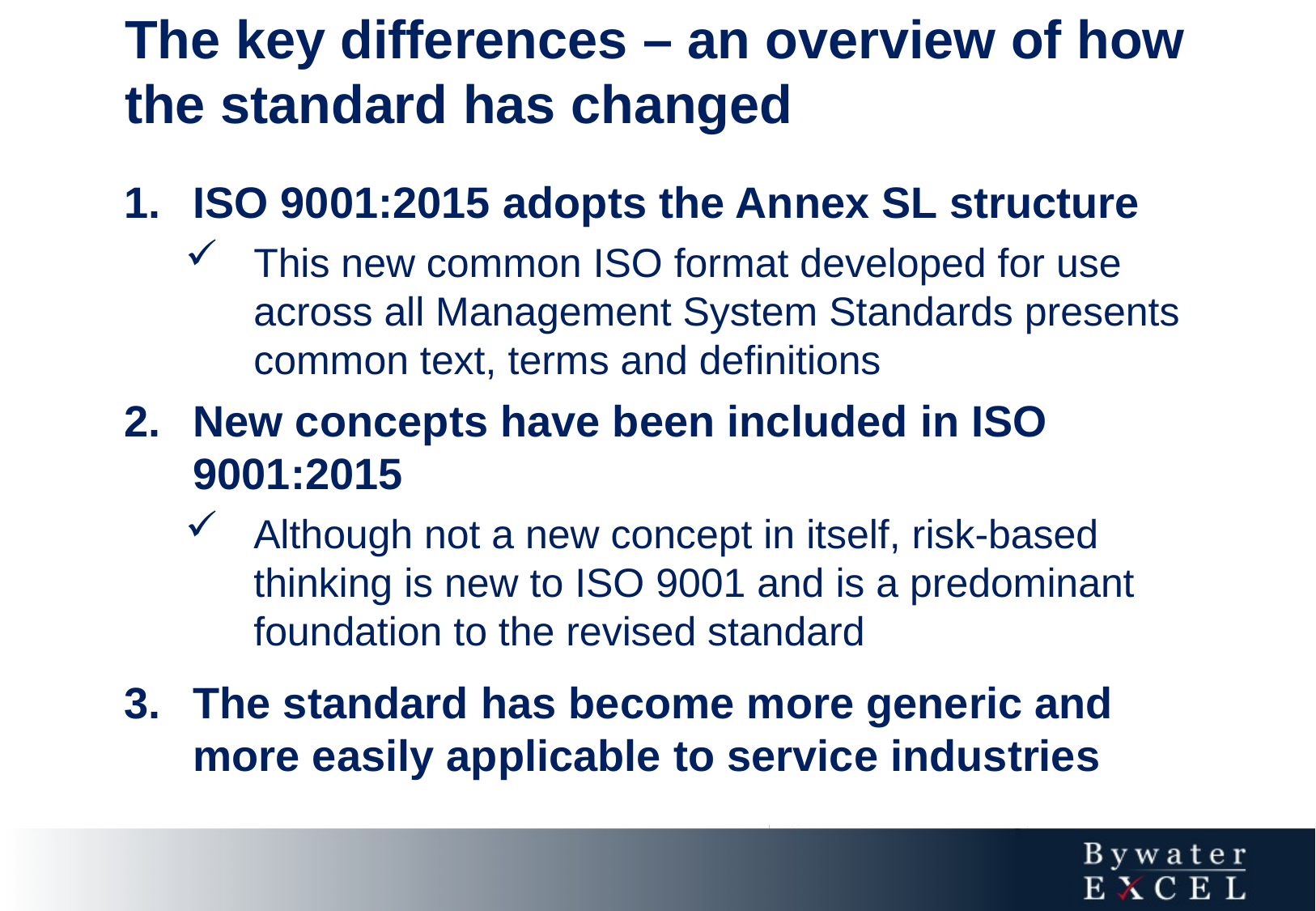

The key differences – an overview of how the standard has changed
ISO 9001:2015 adopts the Annex SL structure
This new common ISO format developed for use across all Management System Standards presents common text, terms and definitions
New concepts have been included in ISO 9001:2015
Although not a new concept in itself, risk-based thinking is new to ISO 9001 and is a predominant foundation to the revised standard
The standard has become more generic and more easily applicable to service industries